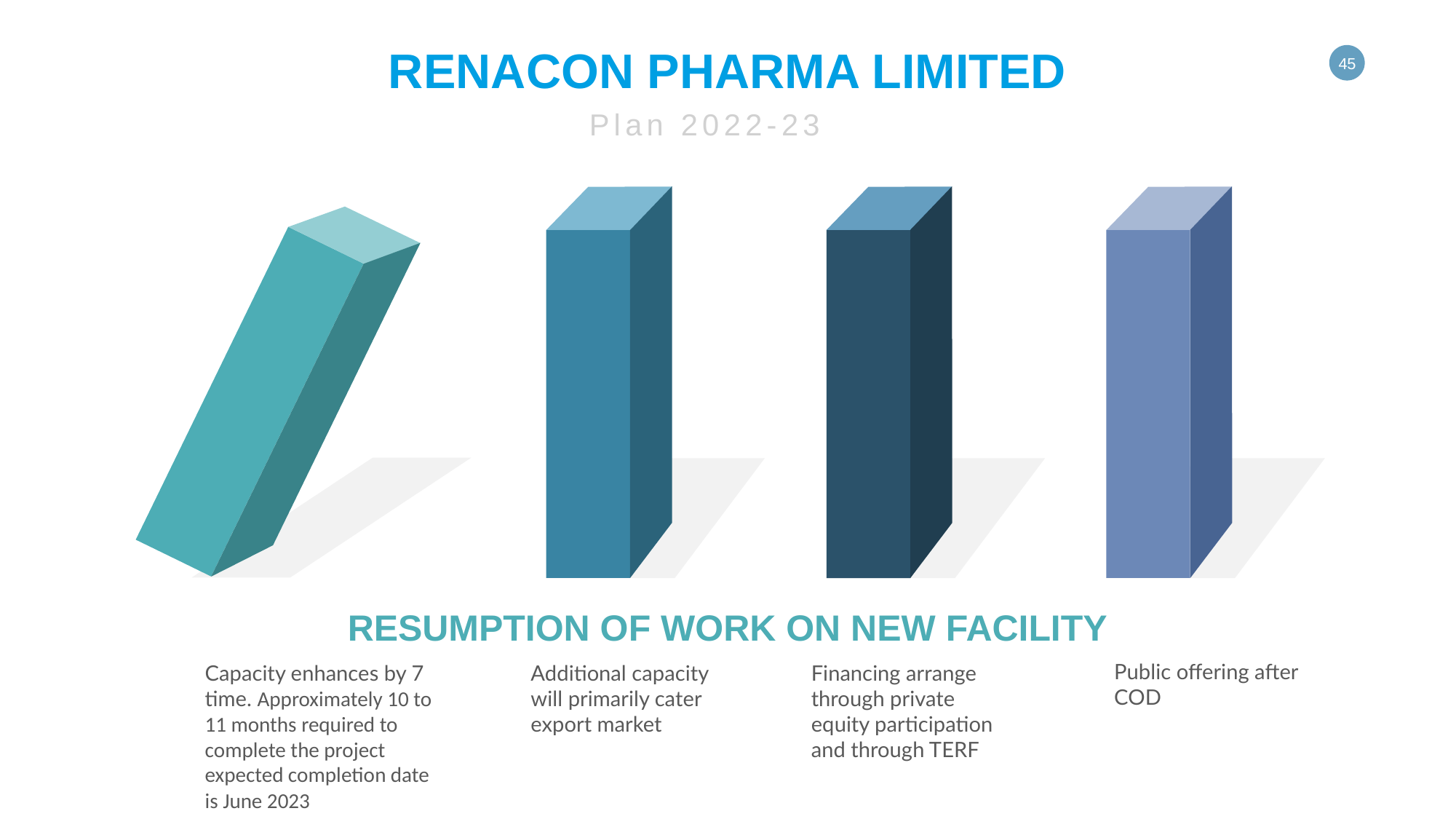

RENACON PHARMA LIMITED
Plan 2022-23

RESUMPTION OF WORK ON NEW FACILITY
Public offering after COD
Capacity enhances by 7 time. Approximately 10 to 11 months required to complete the project expected completion date is June 2023
Additional capacity will primarily cater export market
Financing arrange through private equity participation and through TERF